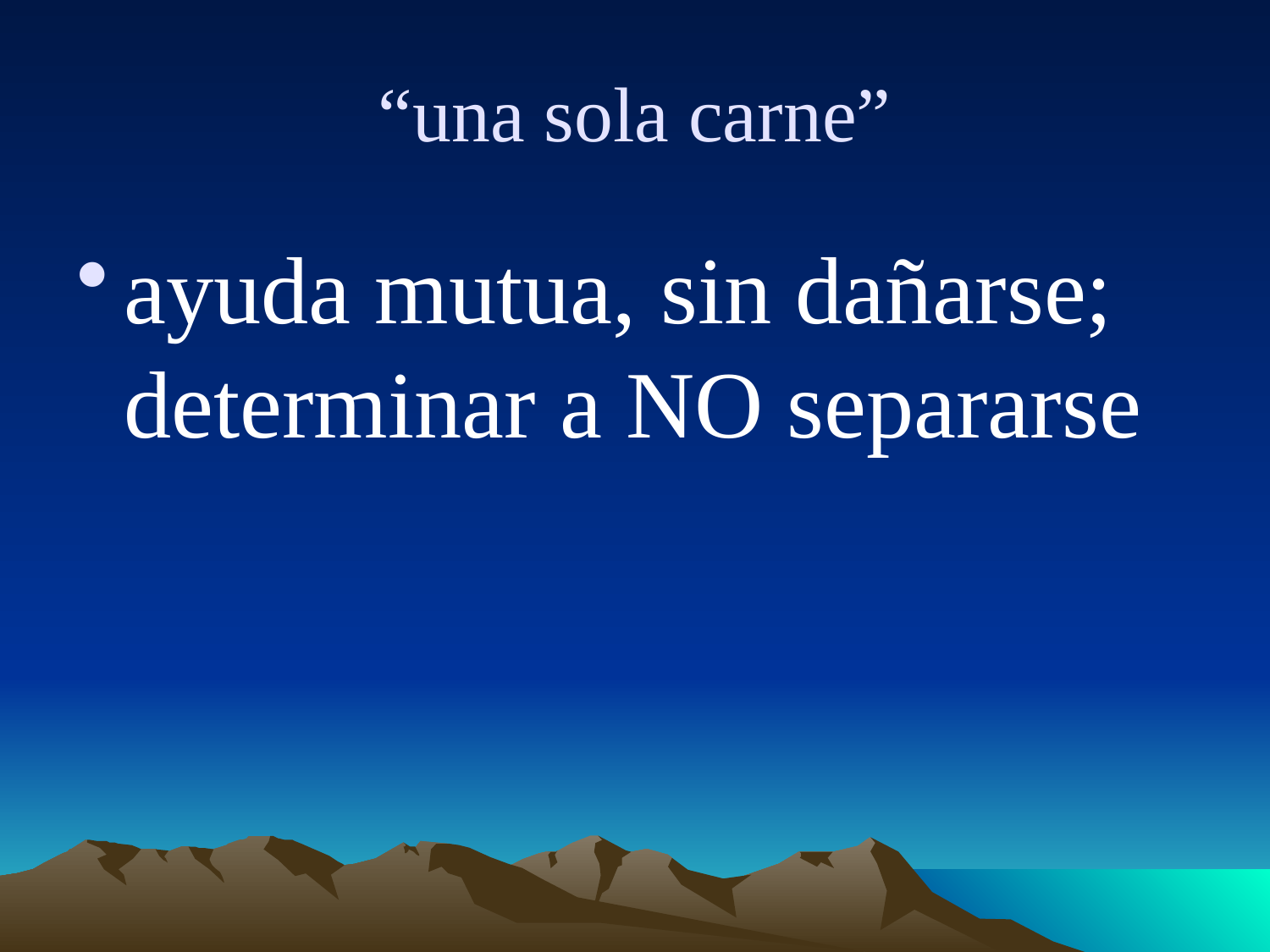

# “una sola carne”
ayuda mutua, sin dañarse; determinar a NO separarse